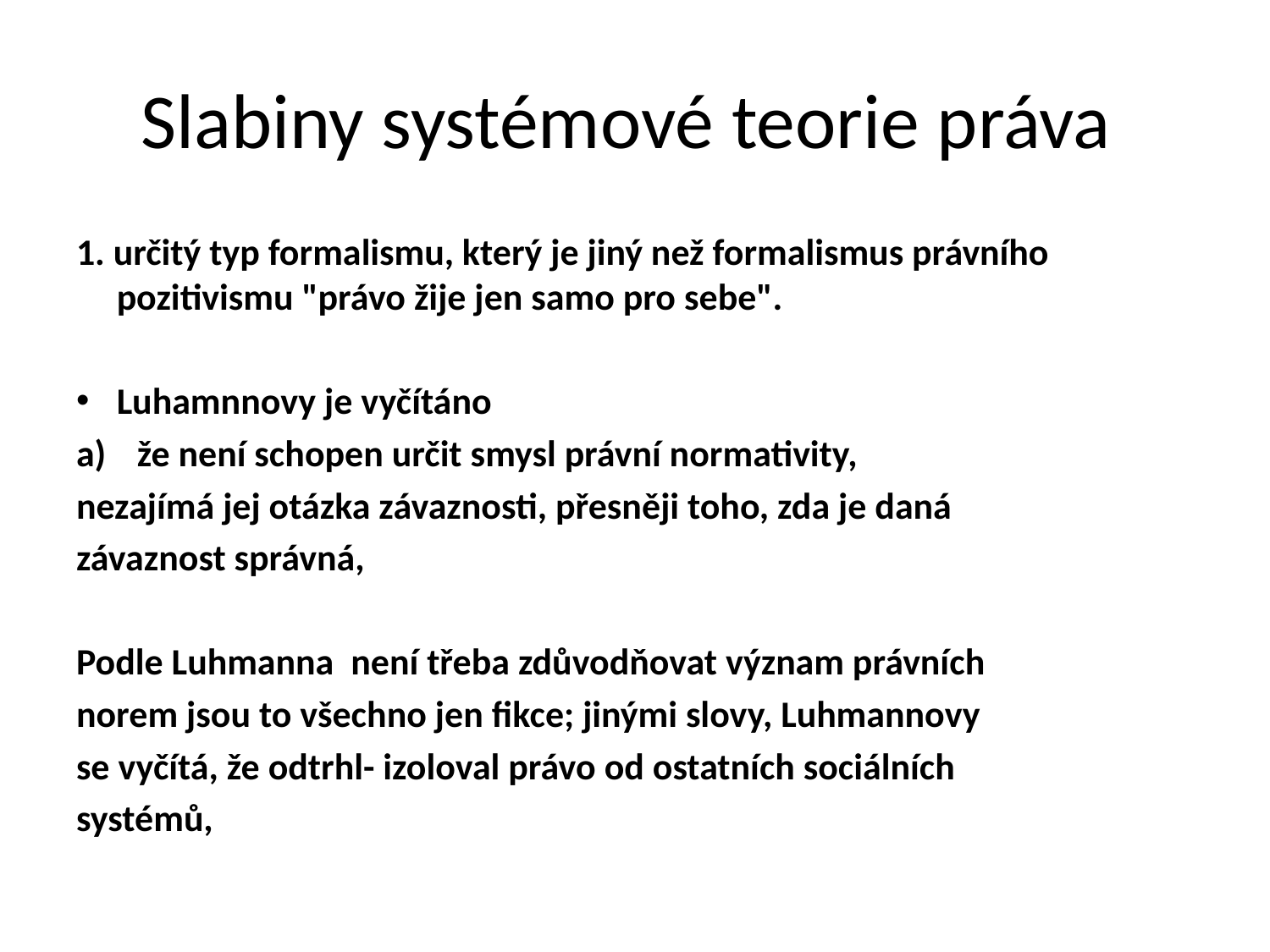

# Slabiny systémové teorie práva
1. určitý typ formalismu, který je jiný než formalismus právního pozitivismu "právo žije jen samo pro sebe".

Luhamnnovy je vyčítáno
že není schopen určit smysl právní normativity,
nezajímá jej otázka závaznosti, přesněji toho, zda je daná
závaznost správná,

Podle Luhmanna  není třeba zdůvodňovat význam právních
norem jsou to všechno jen fikce; jinými slovy, Luhmannovy
se vyčítá, že odtrhl- izoloval právo od ostatních sociálních
systémů,